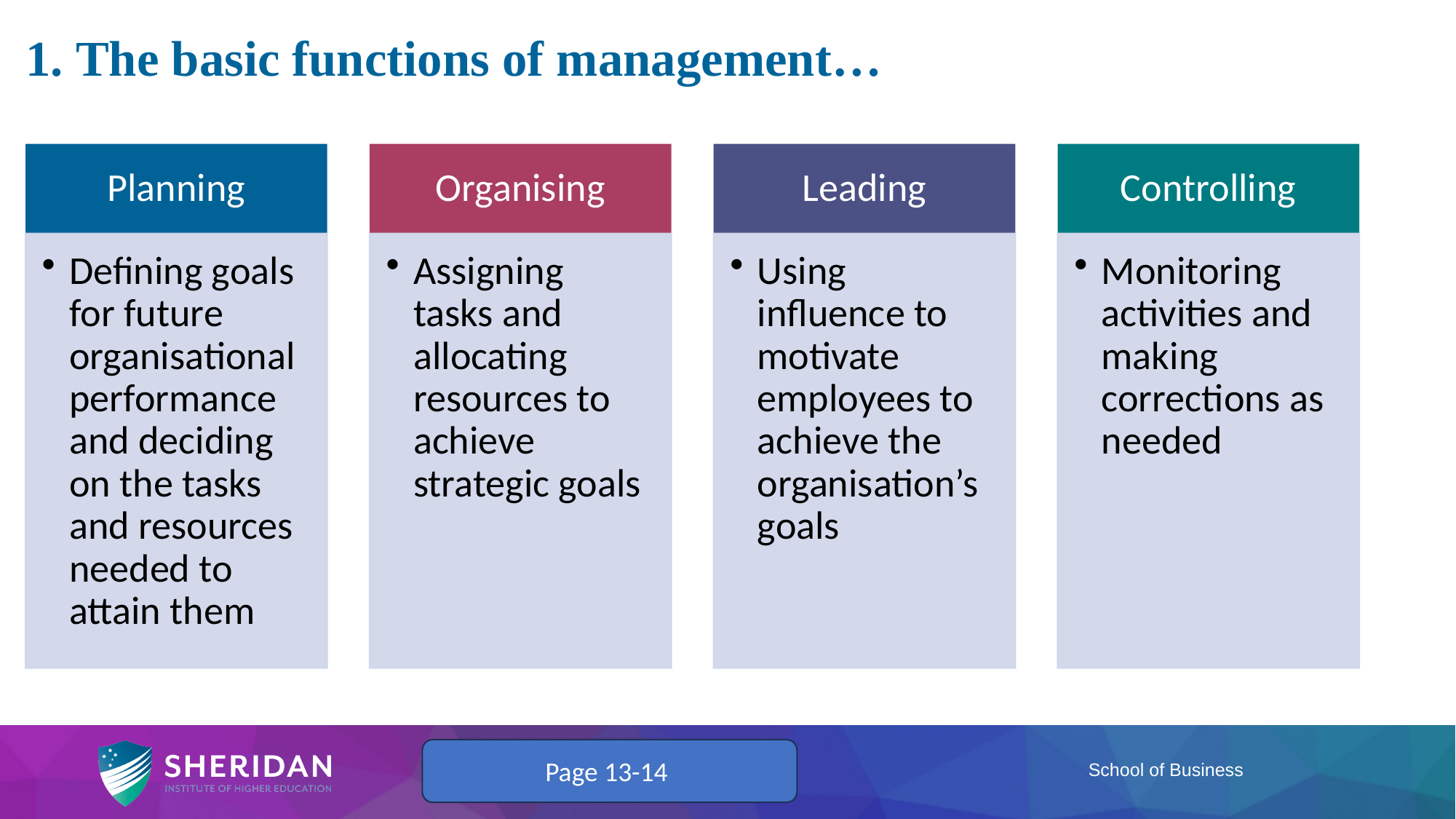

# 1. The basic functions of management…
Planning
Defining goals for future organisational performance and deciding on the tasks and resources needed to attain them
Organising
Assigning tasks and allocating resources to achieve strategic goals
Leading
Using influence to motivate employees to achieve the organisation’s goals
Controlling
Monitoring activities and making corrections as needed
Page 13-14